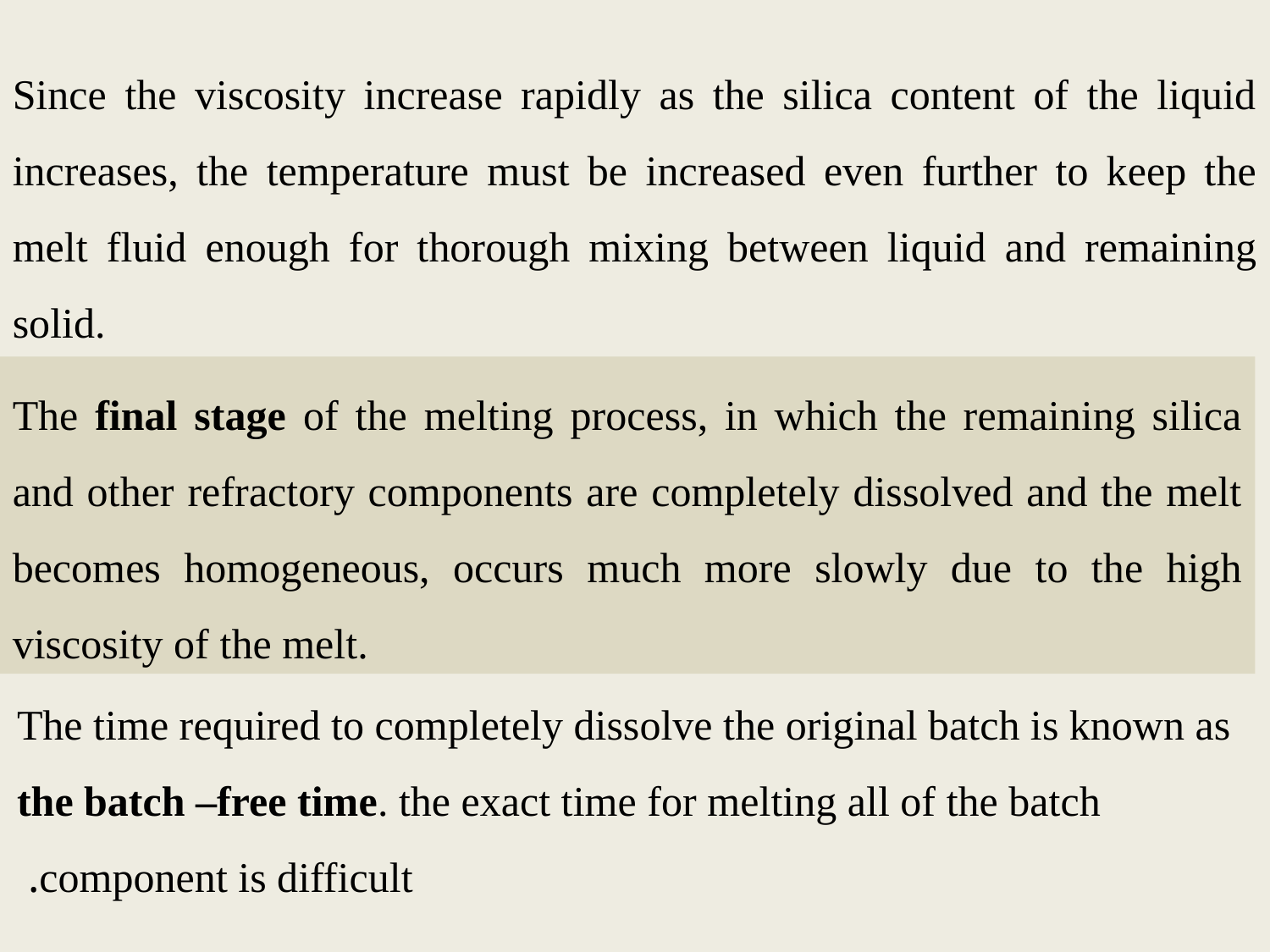

Since the viscosity increase rapidly as the silica content of the liquid increases, the temperature must be increased even further to keep the melt fluid enough for thorough mixing between liquid and remaining solid.
The final stage of the melting process, in which the remaining silica and other refractory components are completely dissolved and the melt becomes homogeneous, occurs much more slowly due to the high viscosity of the melt.
 The time required to completely dissolve the original batch is known as the batch –free time. the exact time for melting all of the batch component is difficult.